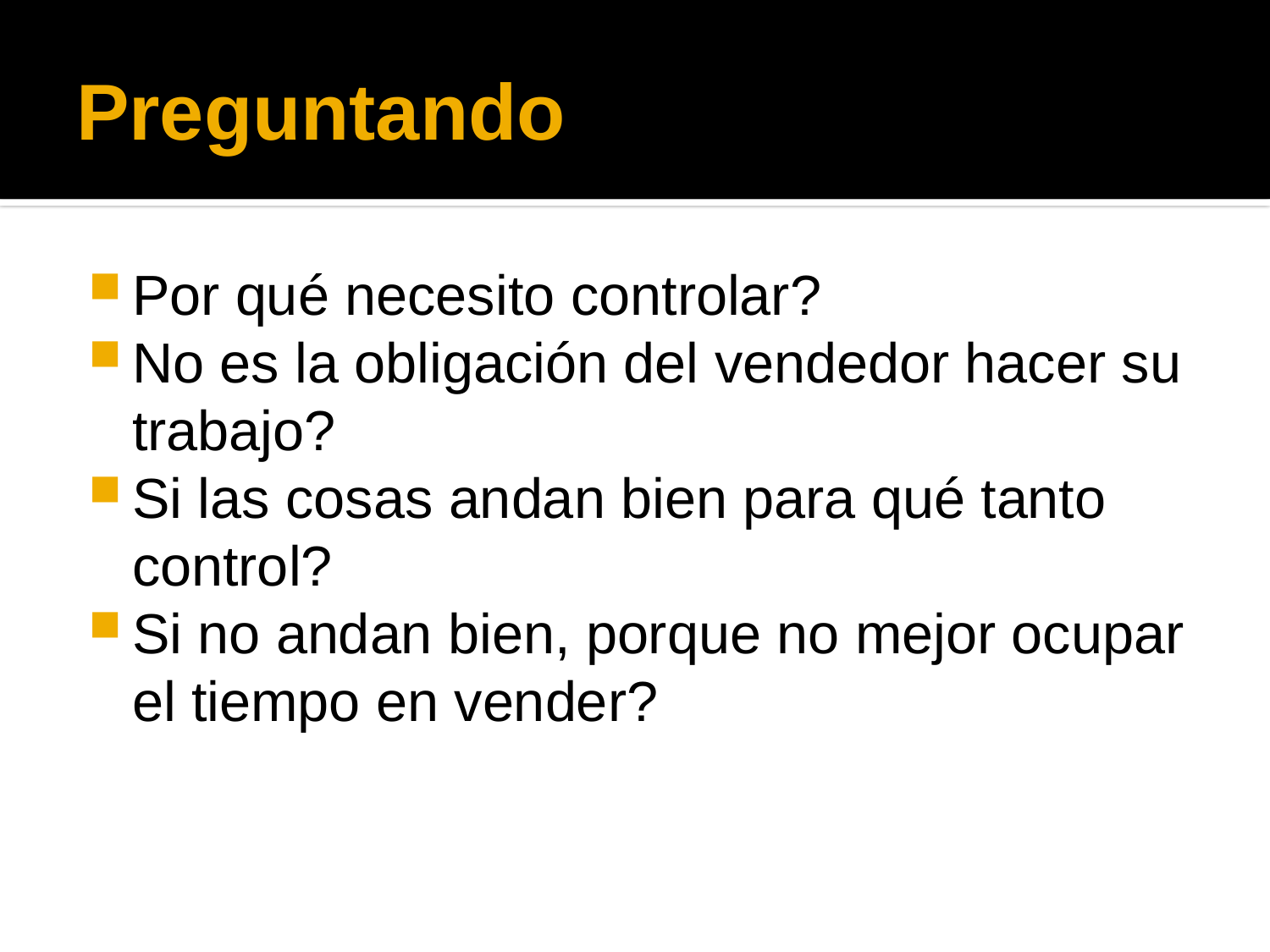

# Preguntando
Por qué necesito controlar?
No es la obligación del vendedor hacer su trabajo?
Si las cosas andan bien para qué tanto control?
Si no andan bien, porque no mejor ocupar el tiempo en vender?